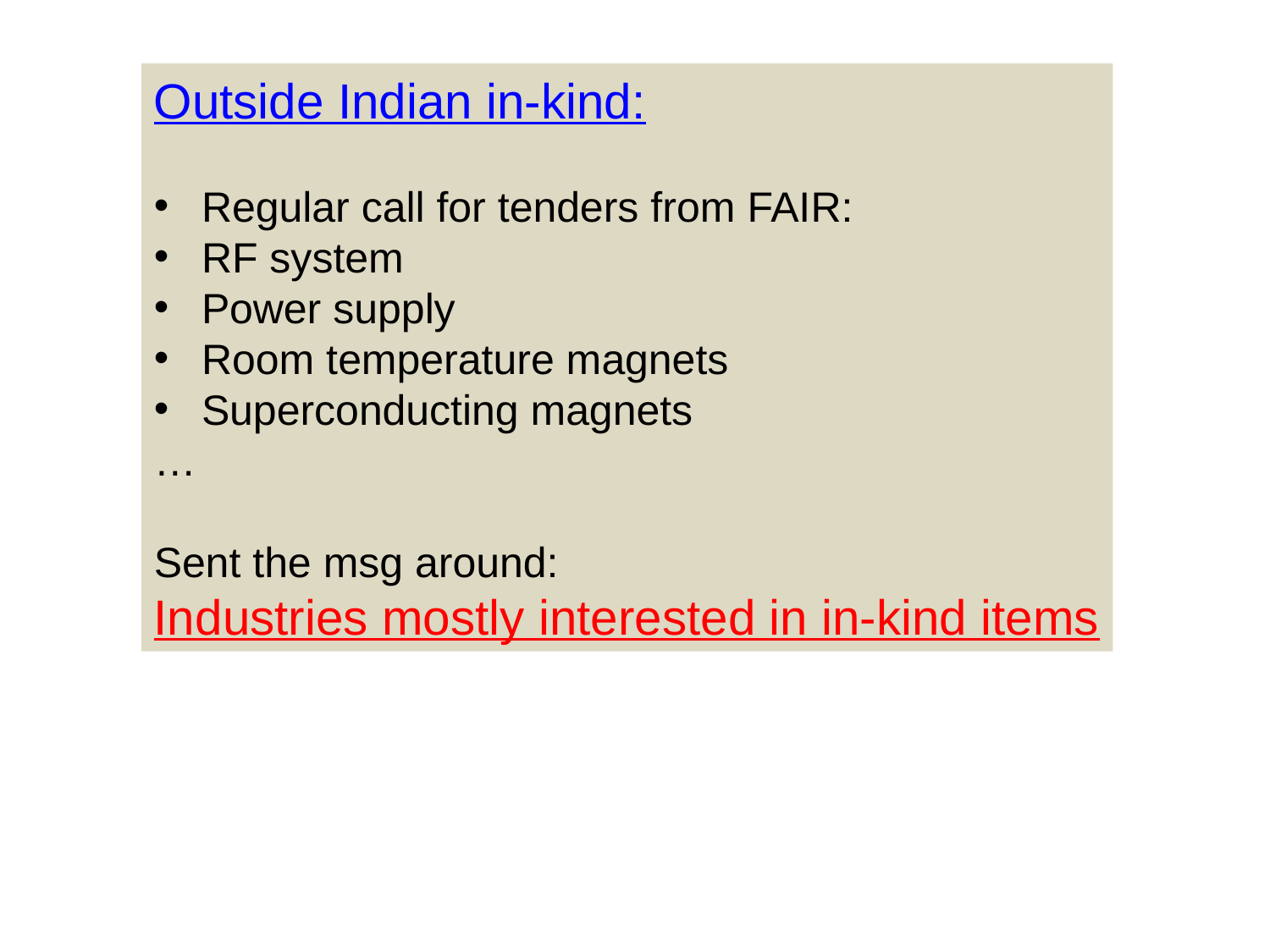

Outside Indian in-kind:

Regular call for tenders from FAIR:
RF system
Power supply
Room temperature magnets
Superconducting magnets
…

Sent the msg around:
Industries mostly interested in in-kind items